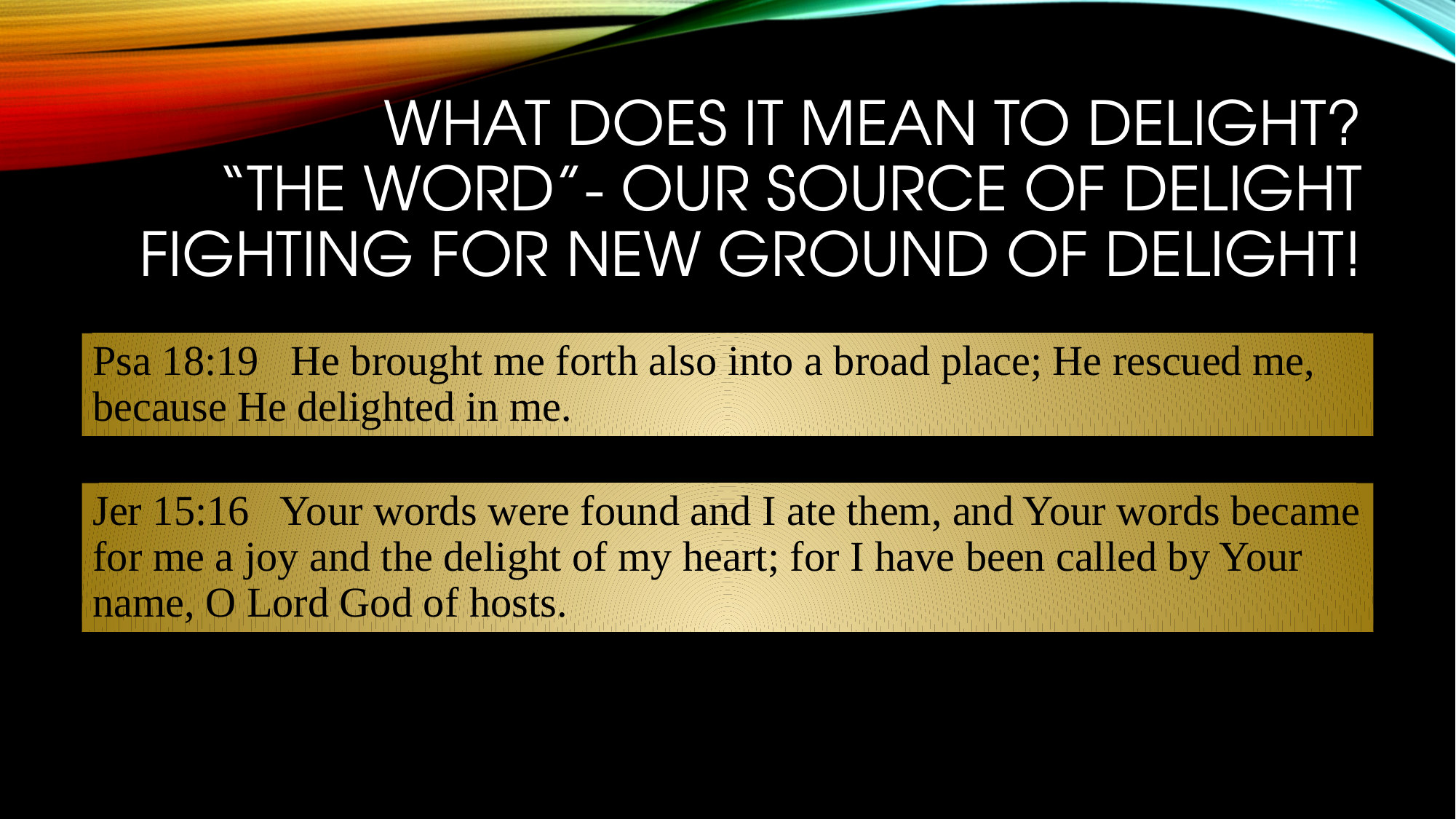

# What does it mean to delight? “the word”- our source of delight Fighting for new ground of delight!

Psa 18:19   He brought me forth also into a broad place; He rescued me, because He delighted in me.
Jer 15:16   Your words were found and I ate them, and Your words became for me a joy and the delight of my heart; for I have been called by Your name, O Lord God of hosts.